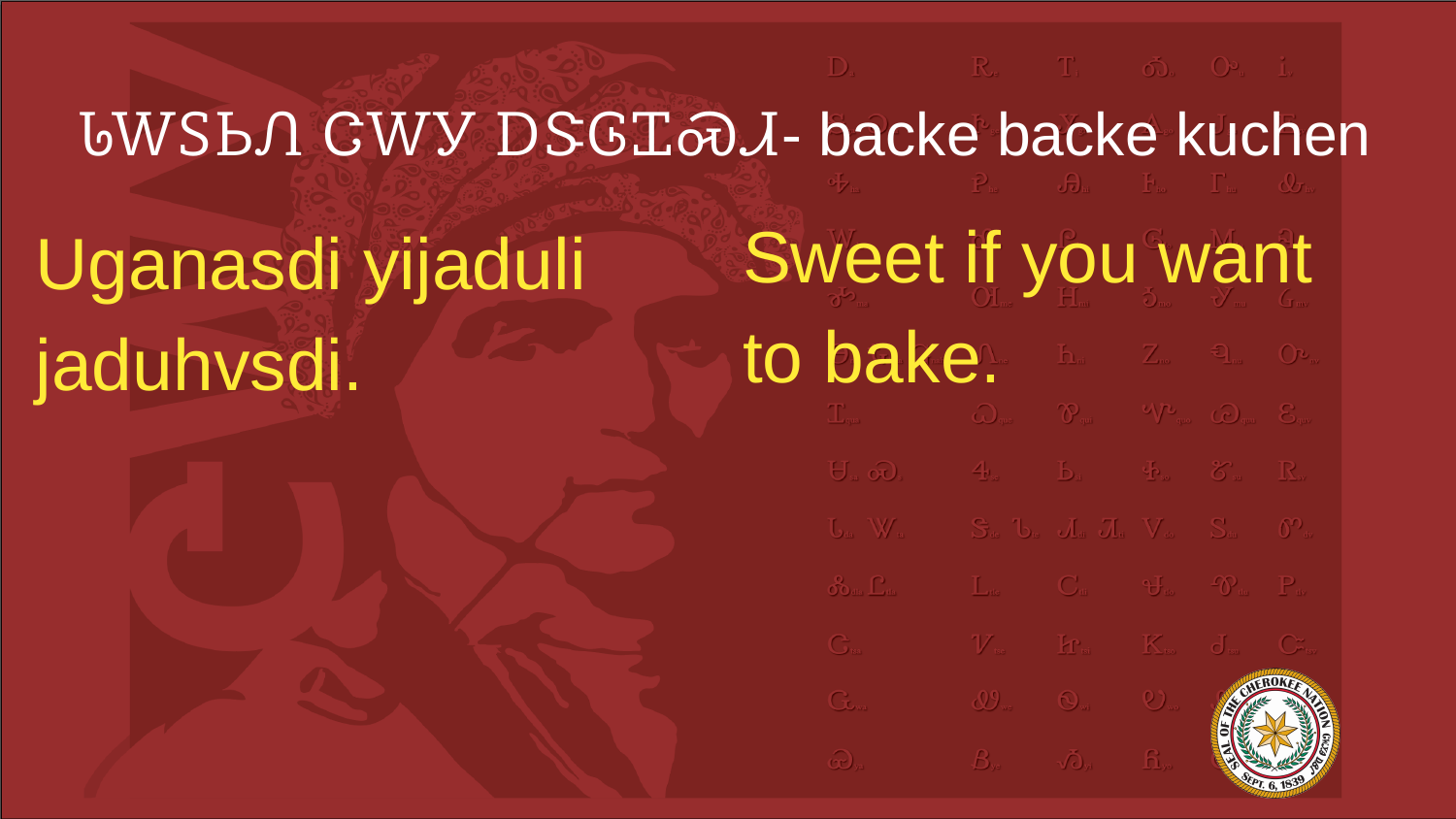

# ᏓᎳᏚᏏᏁ ᏣᎳᎩ ᎠᏕᎶᏆᏍᏗ- backe backe kuchen
Sweet if you want to bake.
Uganasdi yijaduli jaduhvsdi.